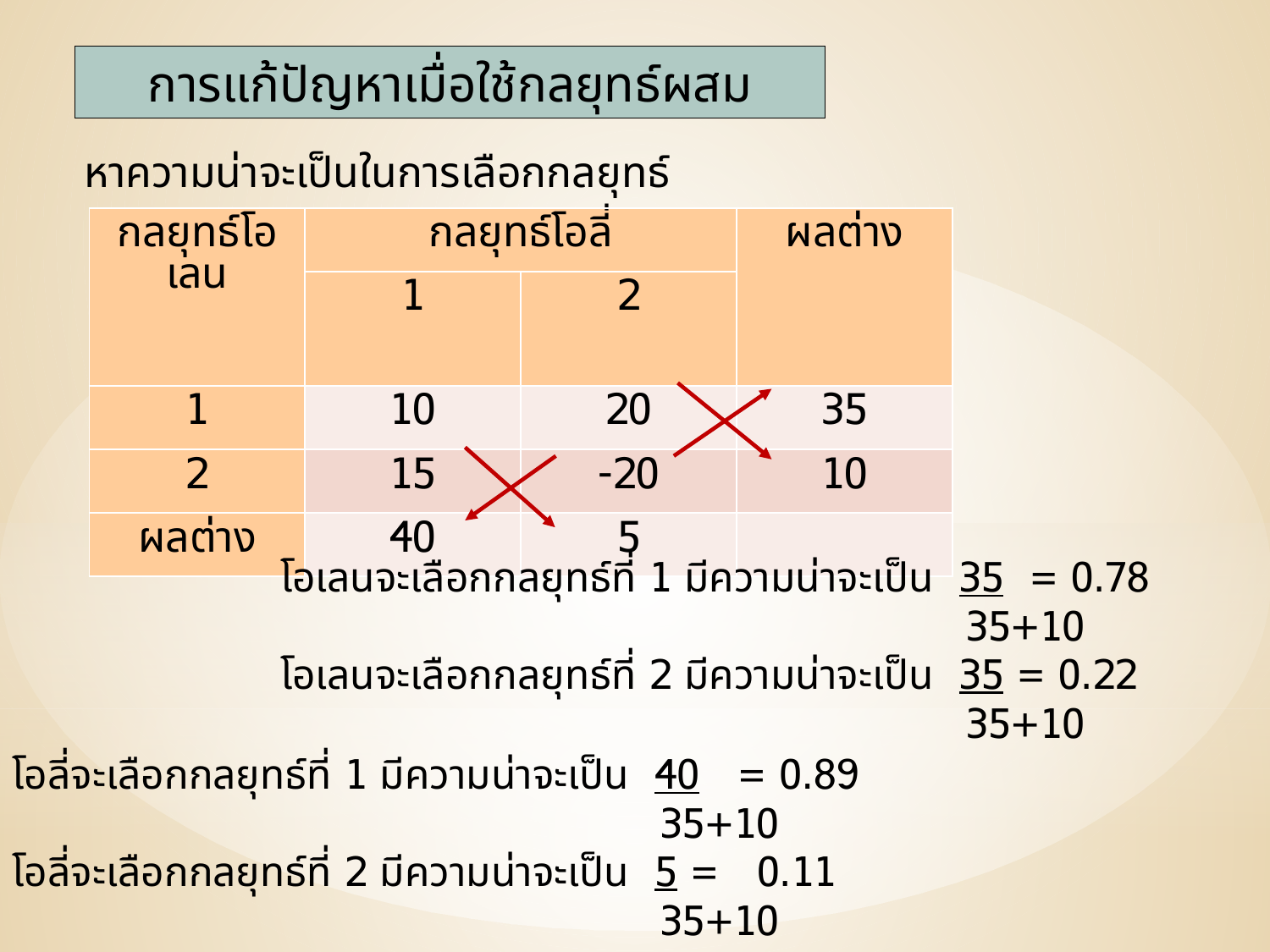

การแก้ปัญหาเมื่อใช้กลยุทธ์ผสม
หาความน่าจะเป็นในการเลือกกลยุทธ์
| กลยุทธ์โอเลน | กลยุทธ์โอลี่ |  | ผลต่าง |
| --- | --- | --- | --- |
|  | 1 | 2 |  |
| 1 | 10 | 20 | 35 |
| 2 | 15 | -20 | 10 |
| ผลต่าง | 40 | 5 |  |
โอเลนจะเลือกกลยุทธ์ที่ 1 มีความน่าจะเป็น  35  = 0.78
			  		    35+10
โอเลนจะเลือกกลยุทธ์ที่ 2 มีความน่าจะเป็น  35 = 0.22
					    35+10
โอลี่จะเลือกกลยุทธ์ที่ 1 มีความน่าจะเป็น  40   = 0.89
			  		 35+10
โอลี่จะเลือกกลยุทธ์ที่ 2 มีความน่าจะเป็น  5 =   0.11
					 35+10